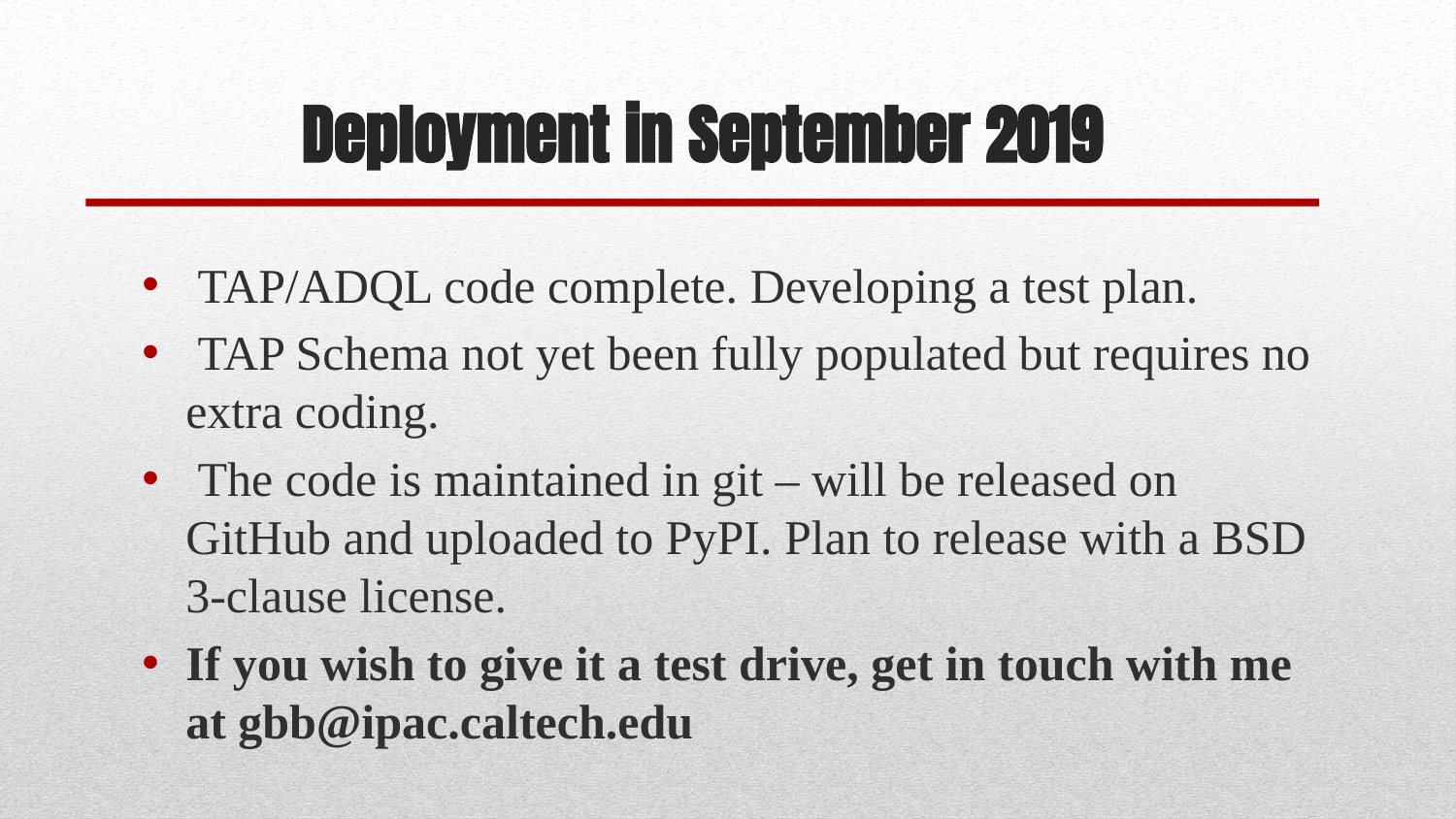

# Deployment in September 2019
 TAP/ADQL code complete. Developing a test plan.
 TAP Schema not yet been fully populated but requires no extra coding.
 The code is maintained in git – will be released on GitHub and uploaded to PyPI. Plan to release with a BSD 3-clause license.
If you wish to give it a test drive, get in touch with me at gbb@ipac.caltech.edu